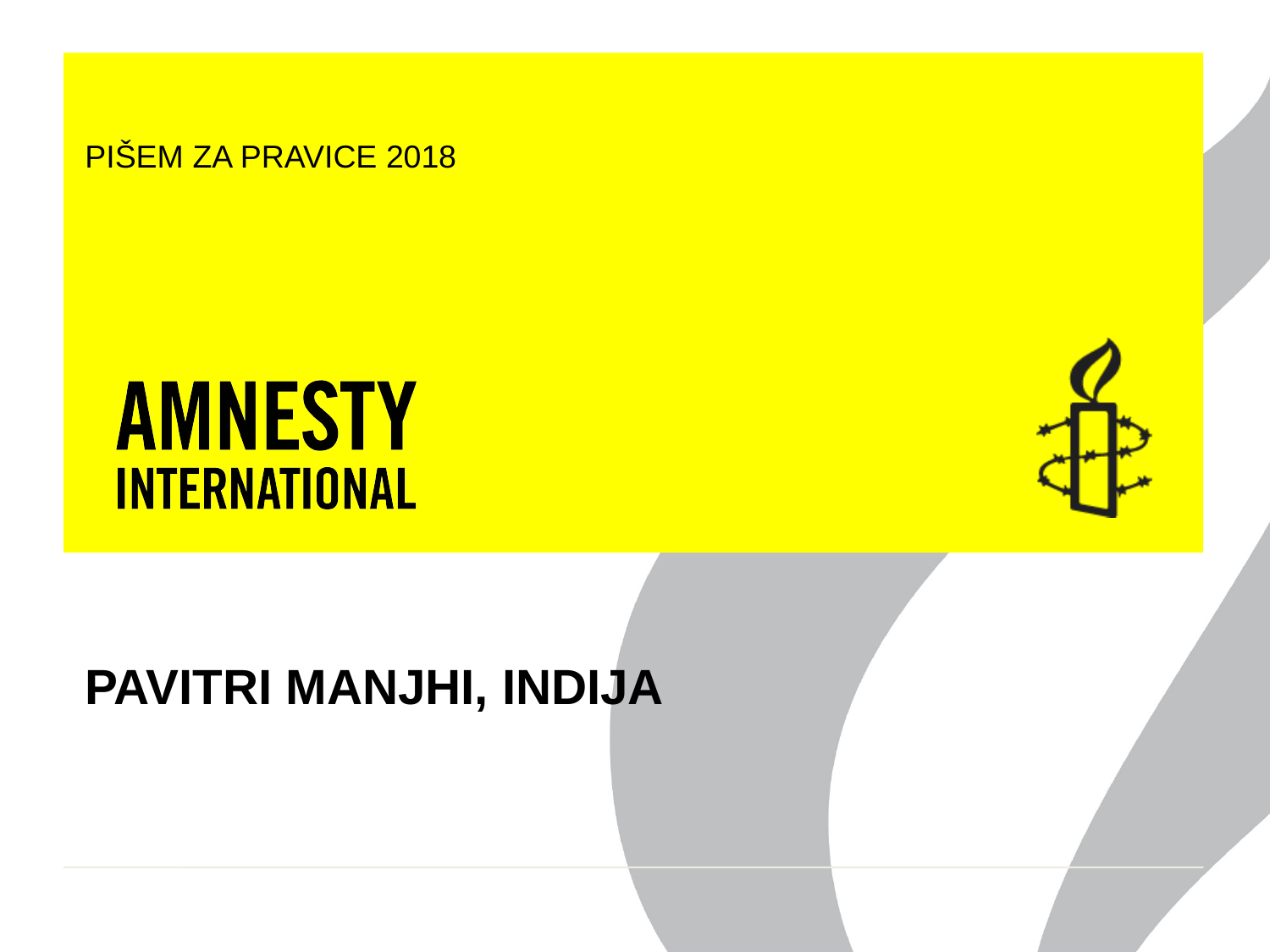

PIŠEM ZA PRAVICE 2018
PAVITRI MANJHI, INDIJA